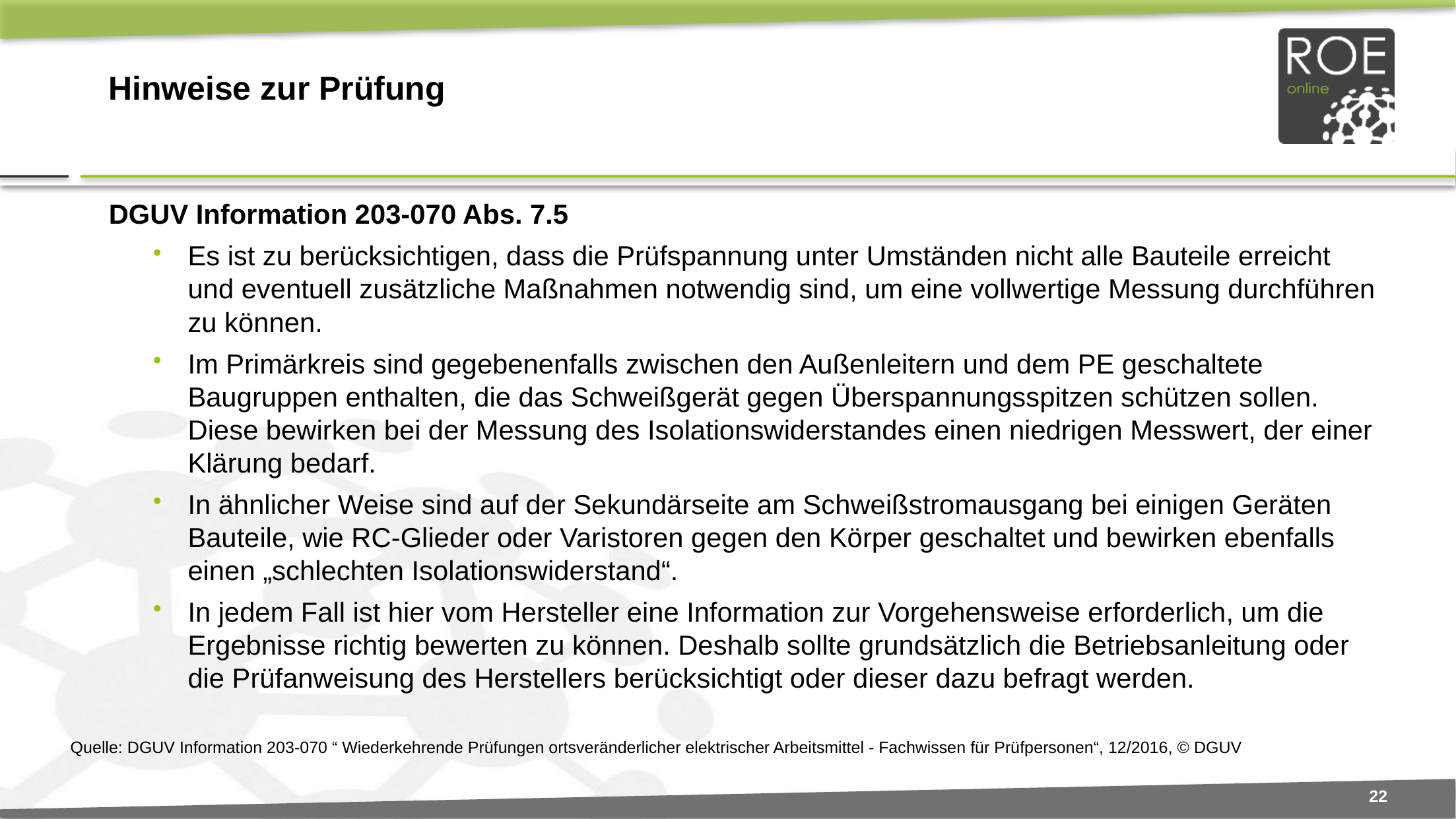

# Hinweise zur Prüfung
DGUV Information 203-070 Abs. 7.5
Es ist zu berücksichtigen, dass die Prüfspannung unter Umständen nicht alle Bauteile erreicht und eventuell zusätzliche Maßnahmen notwendig sind, um eine vollwertige Messung durchführen zu können.
Im Primärkreis sind gegebenenfalls zwischen den Außenleitern und dem PE geschaltete Baugruppen enthalten, die das Schweißgerät gegen Überspannungsspitzen schützen sollen. Diese bewirken bei der Messung des Isolationswiderstandes einen niedrigen Messwert, der einer Klärung bedarf.
In ähnlicher Weise sind auf der Sekundärseite am Schweißstromausgang bei einigen Geräten Bauteile, wie RC-Glieder oder Varistoren gegen den Körper geschaltet und bewirken ebenfalls einen „schlechten Isolationswiderstand“.
In jedem Fall ist hier vom Hersteller eine Information zur Vorgehensweise erforderlich, um die Ergebnisse richtig bewerten zu können. Deshalb sollte grundsätzlich die Betriebsanleitung oder die Prüfanweisung des Herstellers berücksichtigt oder dieser dazu befragt werden.
Quelle: DGUV Information 203-070 “ Wiederkehrende Prüfungen ortsveränderlicher elektrischer Arbeitsmittel - Fachwissen für Prüfpersonen“, 12/2016, © DGUV
22